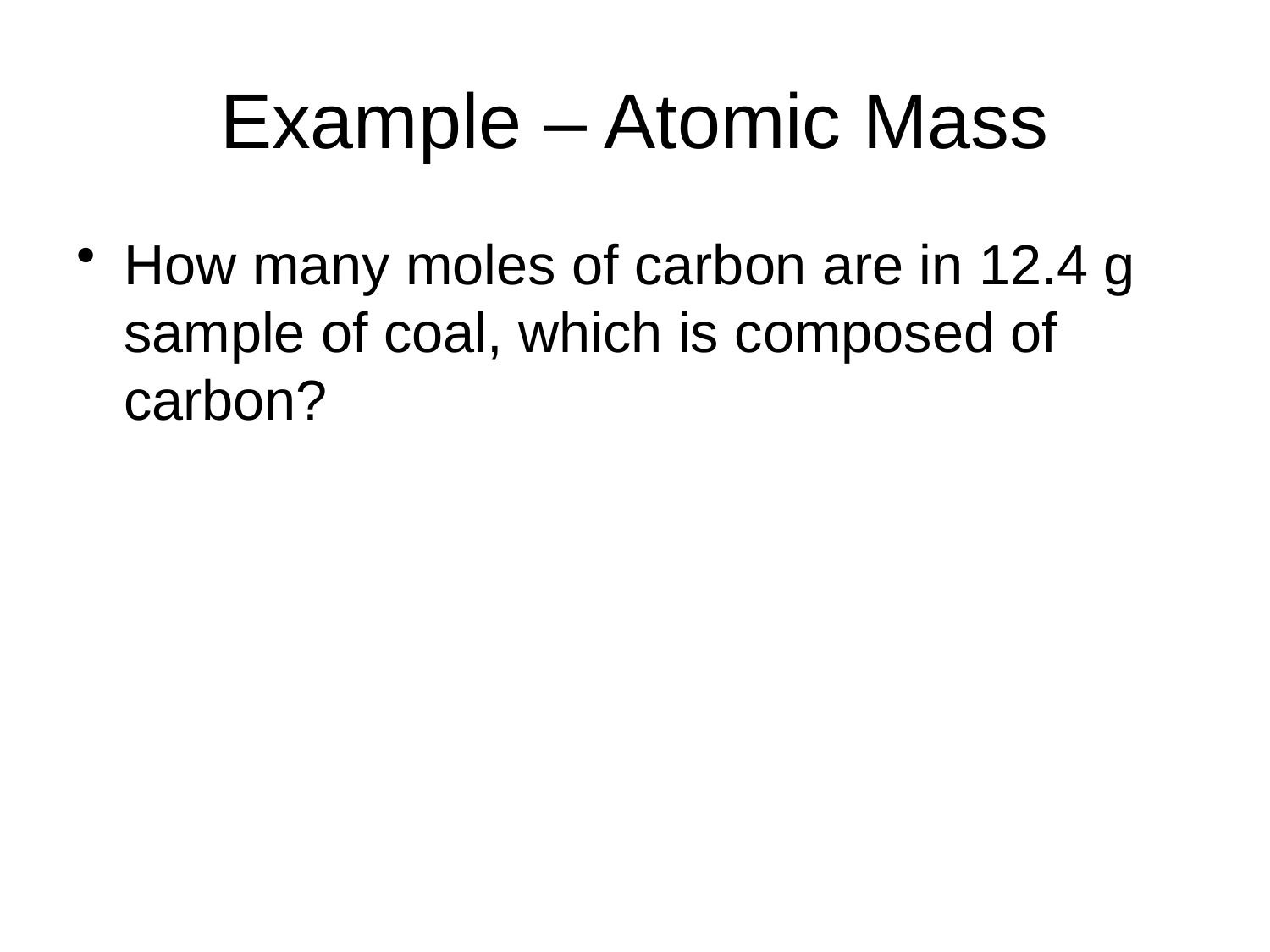

# Example – Atomic Mass
How many moles of carbon are in 12.4 g sample of coal, which is composed of carbon?